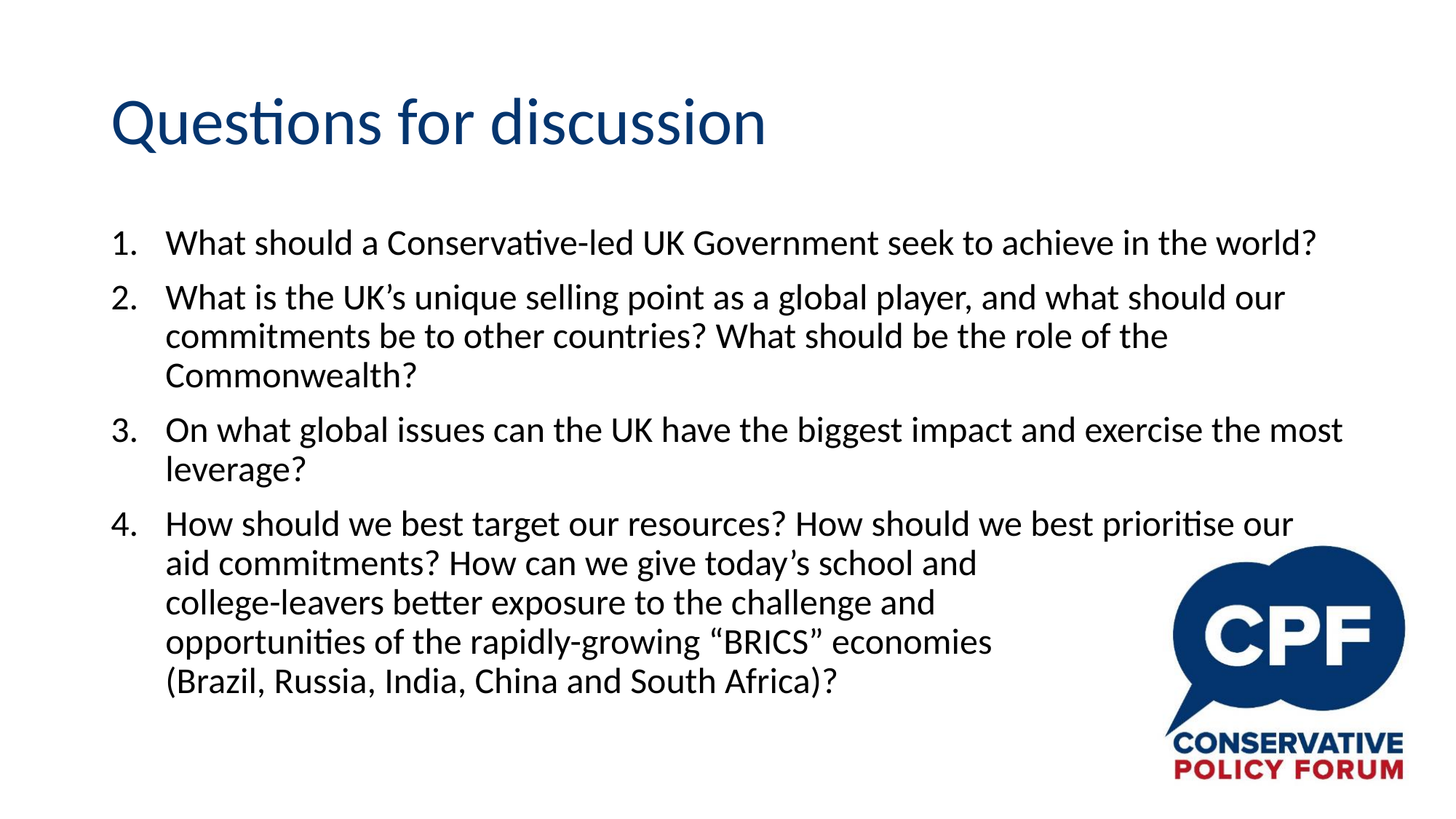

# Questions for discussion
What should a Conservative-led UK Government seek to achieve in the world?
What is the UK’s unique selling point as a global player, and what should our commitments be to other countries? What should be the role of the Commonwealth?
On what global issues can the UK have the biggest impact and exercise the most leverage?
How should we best target our resources? How should we best prioritise our aid commitments? How can we give today’s school and
college-leavers better exposure to the challenge and
opportunities of the rapidly-growing “BRICS” economies
(Brazil, Russia, India, China and South Africa)?